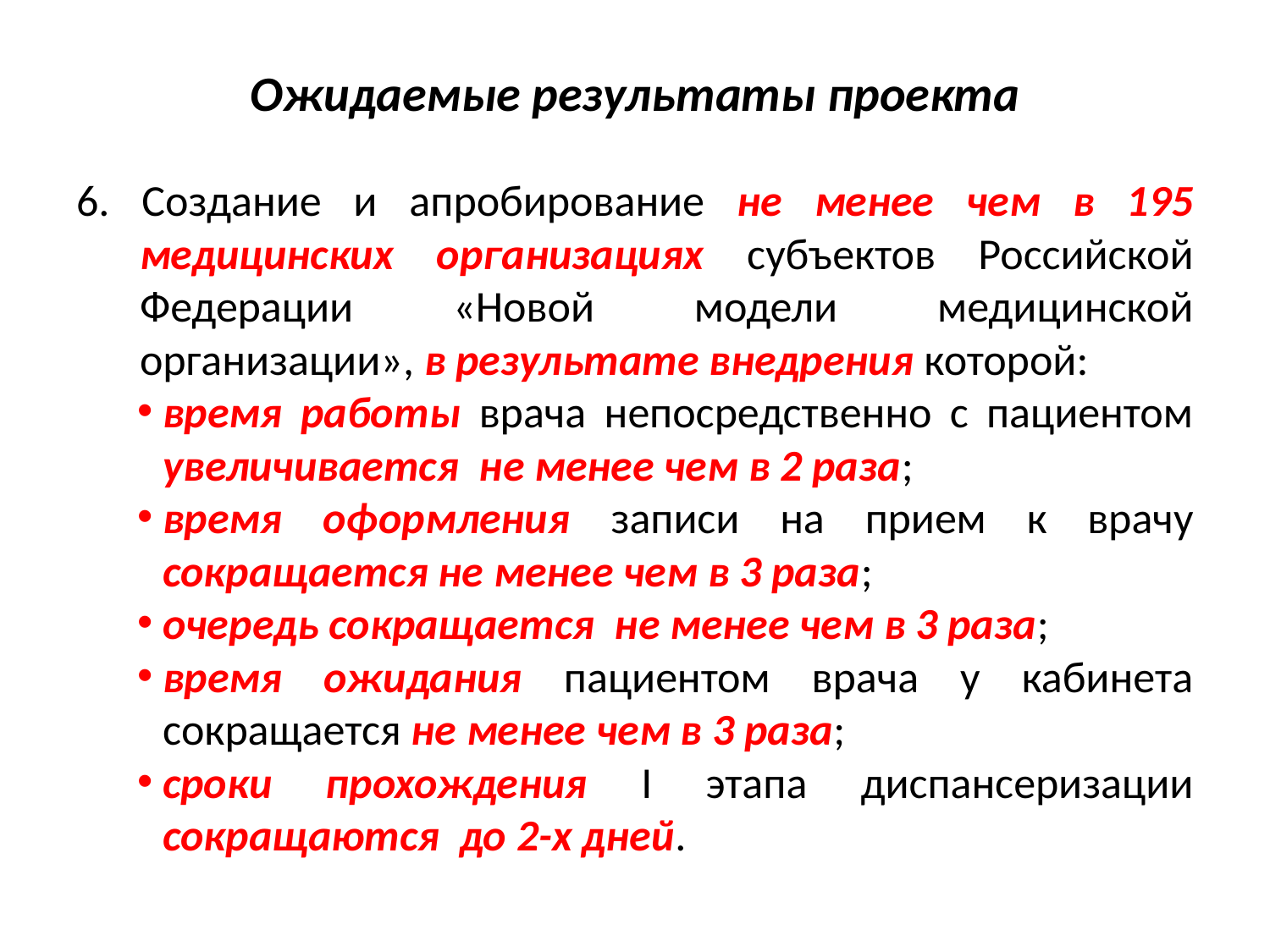

# Ожидаемые результаты проекта
6. Создание и апробирование не менее чем в 195 медицинских организациях субъектов Российской Федерации «Новой модели медицинской организации», в результате внедрения которой:
время работы врача непосредственно с пациентом увеличивается  не менее чем в 2 раза;
время оформления записи на прием к врачу сокращается не менее чем в 3 раза;
очередь сокращается  не менее чем в 3 раза;
время ожидания пациентом врача у кабинета сокращается не менее чем в 3 раза;
сроки прохождения I этапа диспансеризации сокращаются  до 2-х дней.